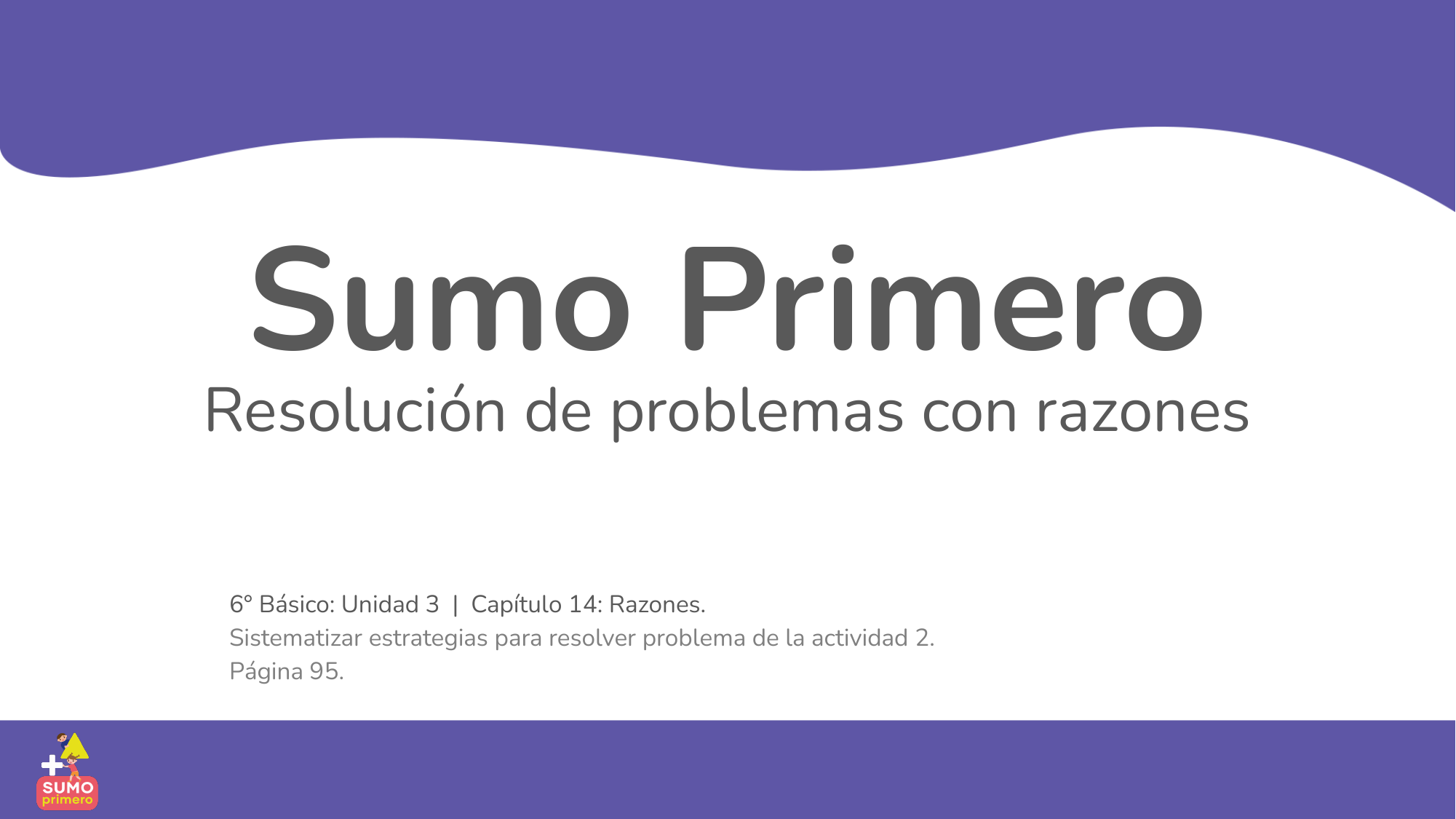

Sumo Primero
Resolución de problemas con razones

6° Básico: Unidad 3  |  Capítulo 14: Razones.
Sistematizar estrategias para resolver problema de la actividad 2.
Página 95.